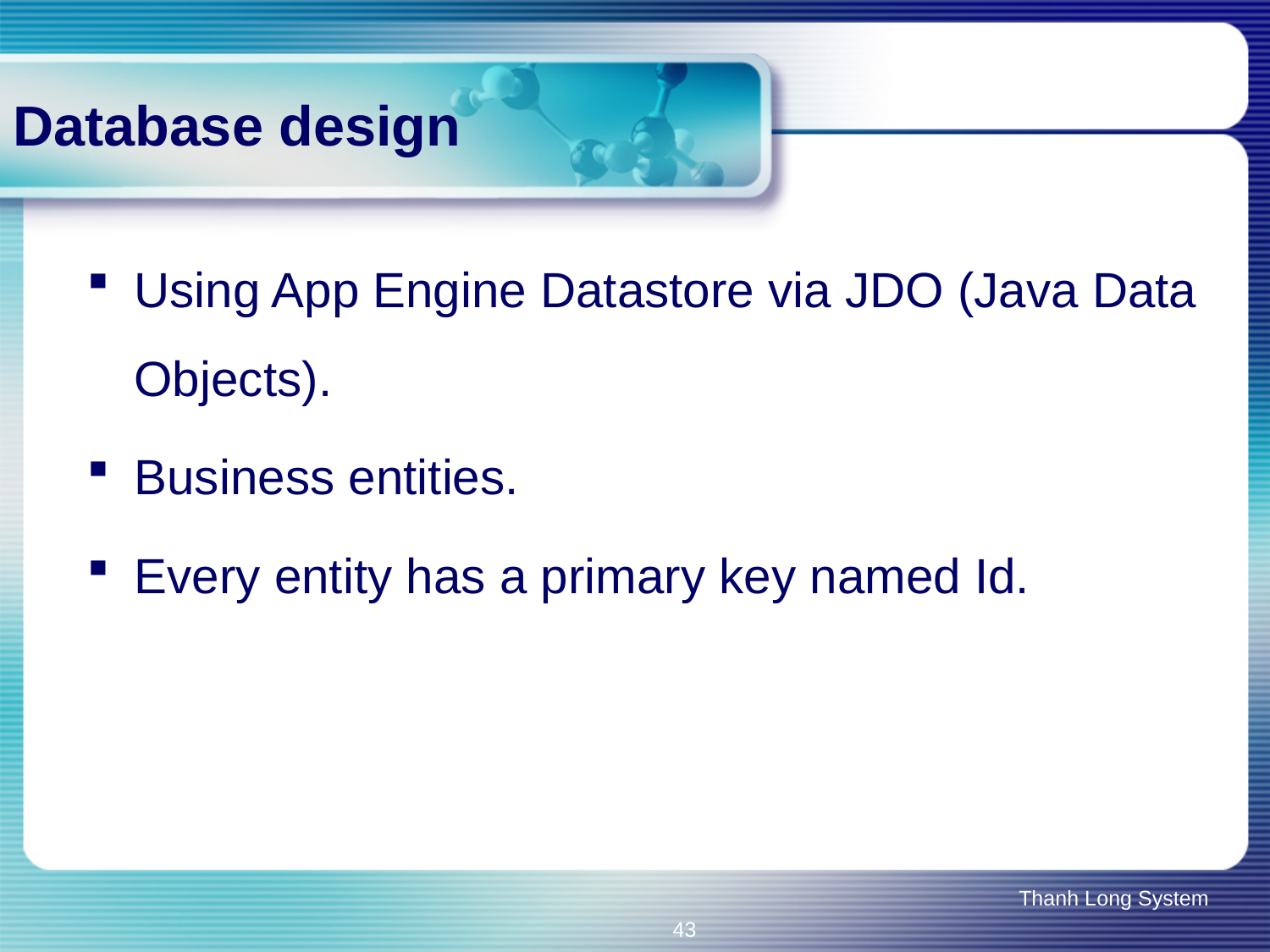

# Database design
Using App Engine Datastore via JDO (Java Data Objects).
Business entities.
Every entity has a primary key named Id.

Thanh Long System
43